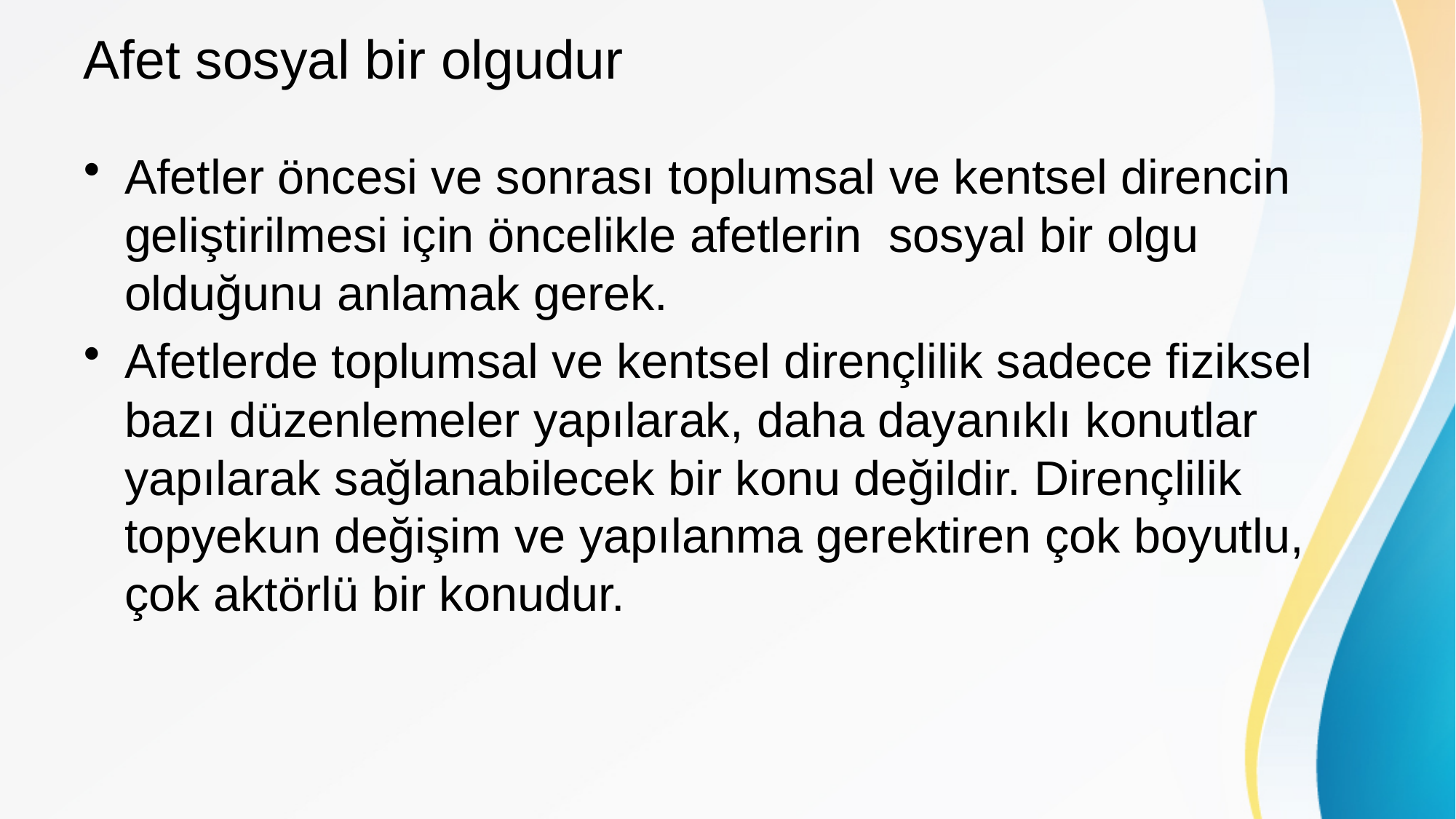

# Afet sosyal bir olgudur
Afetler öncesi ve sonrası toplumsal ve kentsel direncin geliştirilmesi için öncelikle afetlerin  sosyal bir olgu olduğunu anlamak gerek.
Afetlerde toplumsal ve kentsel dirençlilik sadece fiziksel bazı düzenlemeler yapılarak, daha dayanıklı konutlar yapılarak sağlanabilecek bir konu değildir. Dirençlilik topyekun değişim ve yapılanma gerektiren çok boyutlu, çok aktörlü bir konudur.